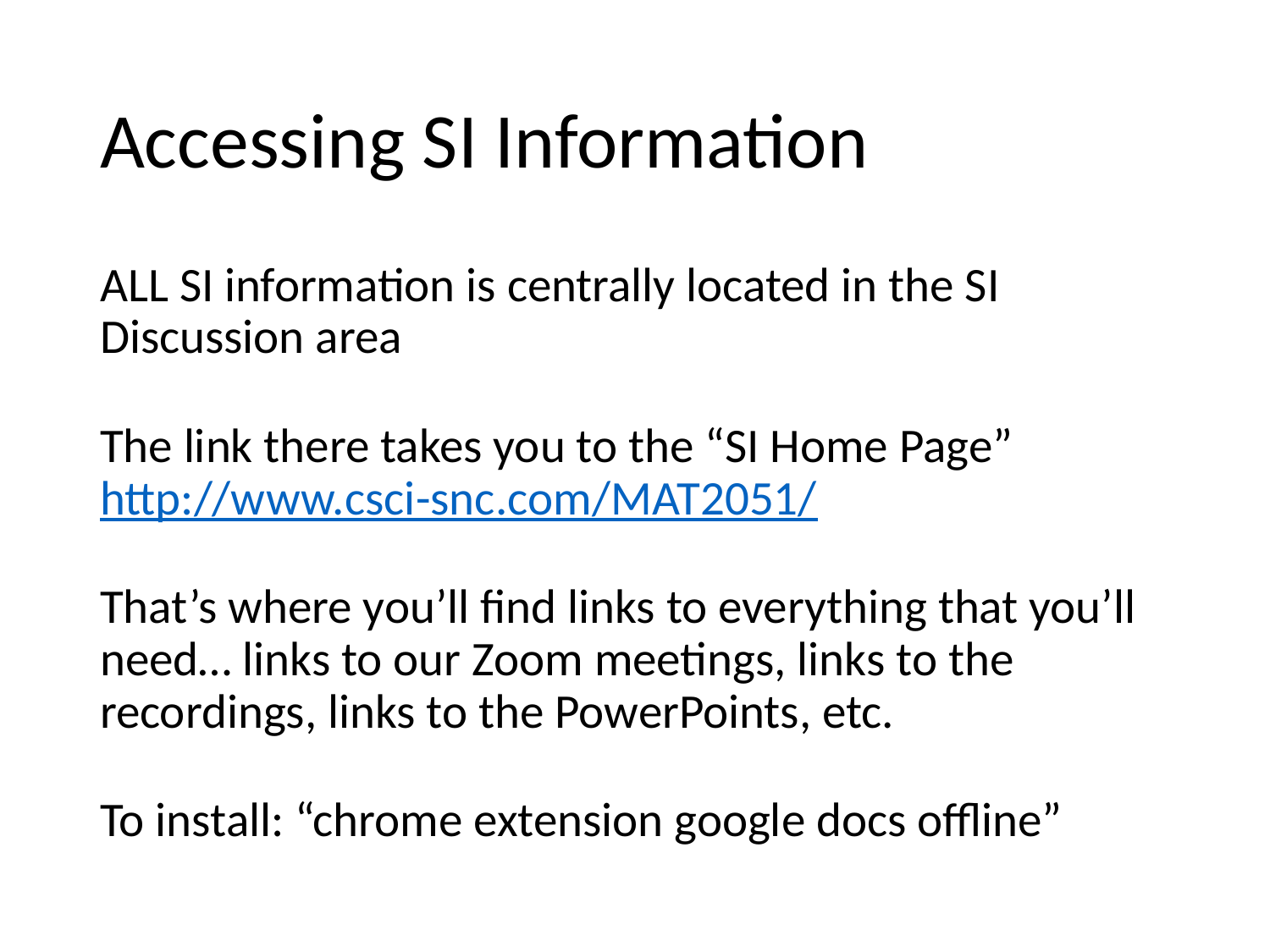

# Accessing SI Information
ALL SI information is centrally located in the SI Discussion area

The link there takes you to the “SI Home Page”
http://www.csci-snc.com/MAT2051/

That’s where you’ll find links to everything that you’ll need… links to our Zoom meetings, links to the recordings, links to the PowerPoints, etc.

To install: “chrome extension google docs offline”